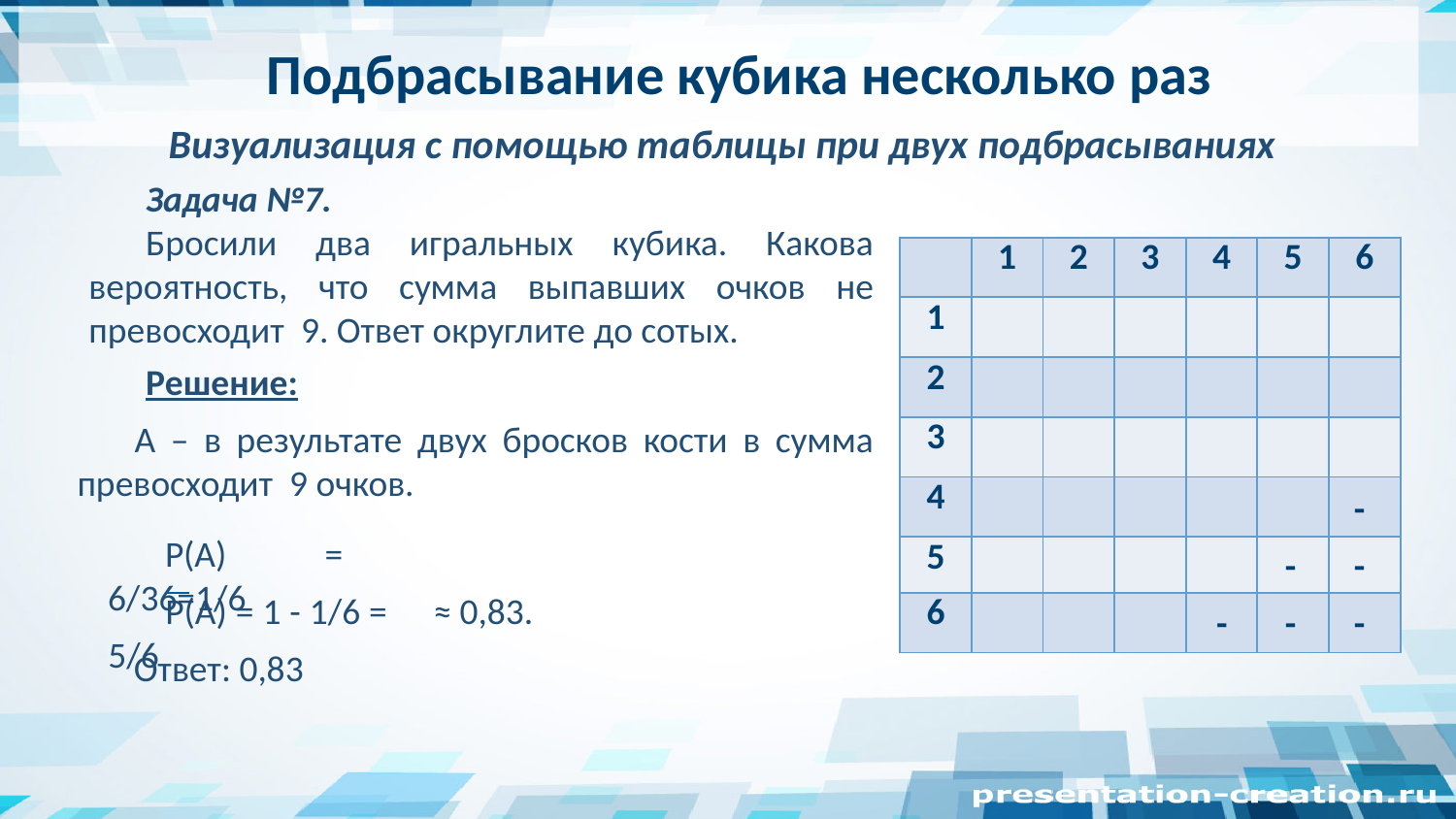

Подбрасывание кубика несколько раз
Визуализация с помощью таблицы при двух подбрасываниях
Задача №7.
Бросили два игральных кубика. Какова вероятность, что сумма выпавших очков не превосходит  9. Ответ округлите до сотых.
|  | 1 | 2 | 3 | 4 | 5 | 6 |
| --- | --- | --- | --- | --- | --- | --- |
| 1 |  |  |  |  |  |  |
| 2 |  |  |  |  |  |  |
| 3 |  |  |  |  |  |  |
| 4 |  |  |  |  |  |  |
| 5 |  |  |  |  |  |  |
| 6 |  |  |  |  |  |  |
Решение:
A – в результате двух бросков кости в сумма превосходит  9 очков.
-
P(А) = 6/36=1/6
-
-
P(А) = 1 - 1/6 = 5/6
≈ 0,83.
-
-
-
Ответ: 0,83